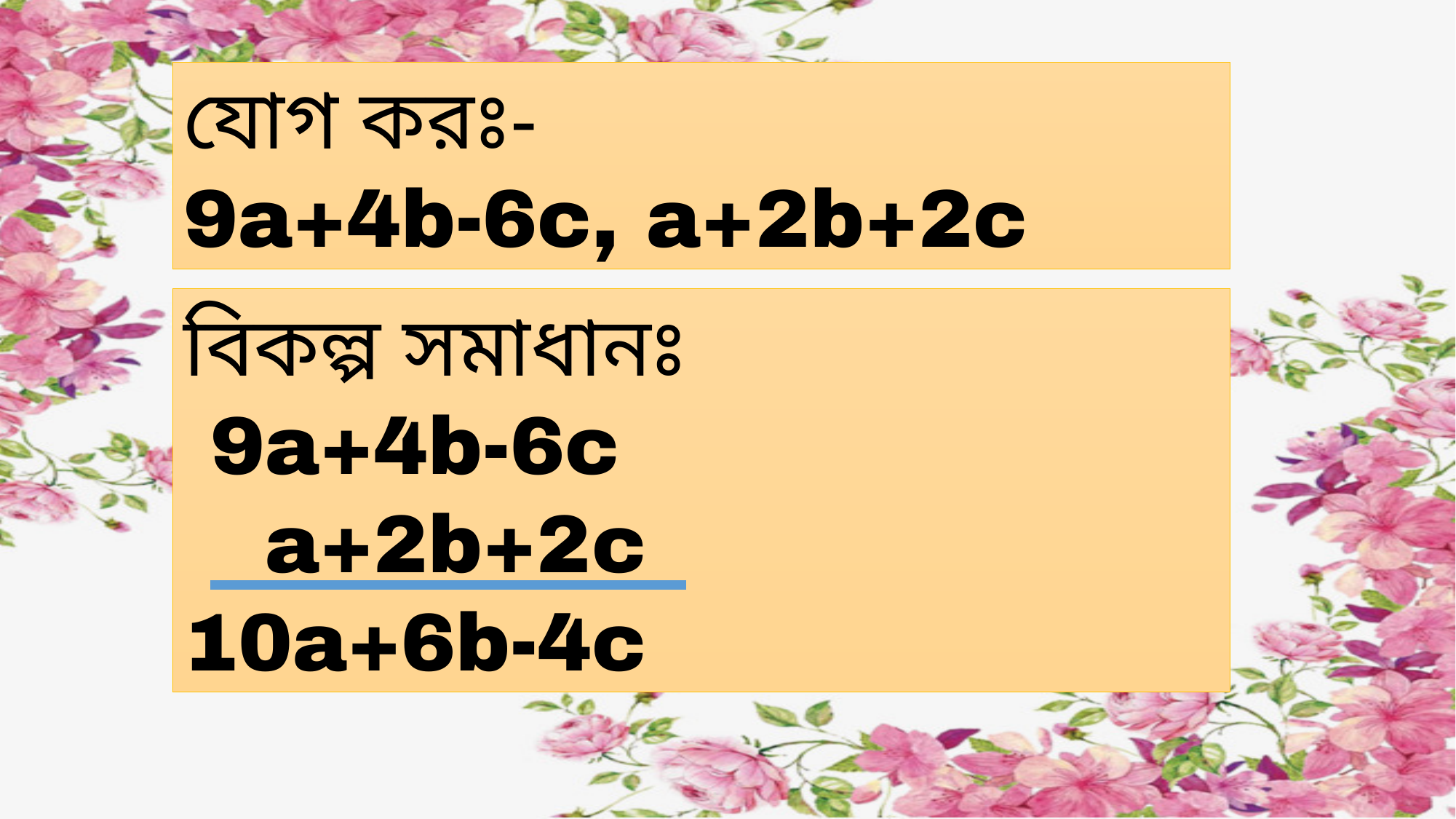

যোগ করঃ-
9a+4b-6c, a+2b+2c
বিকল্প সমাধানঃ
 9a+4b-6c
   a+2b+2c
10a+6b-4c